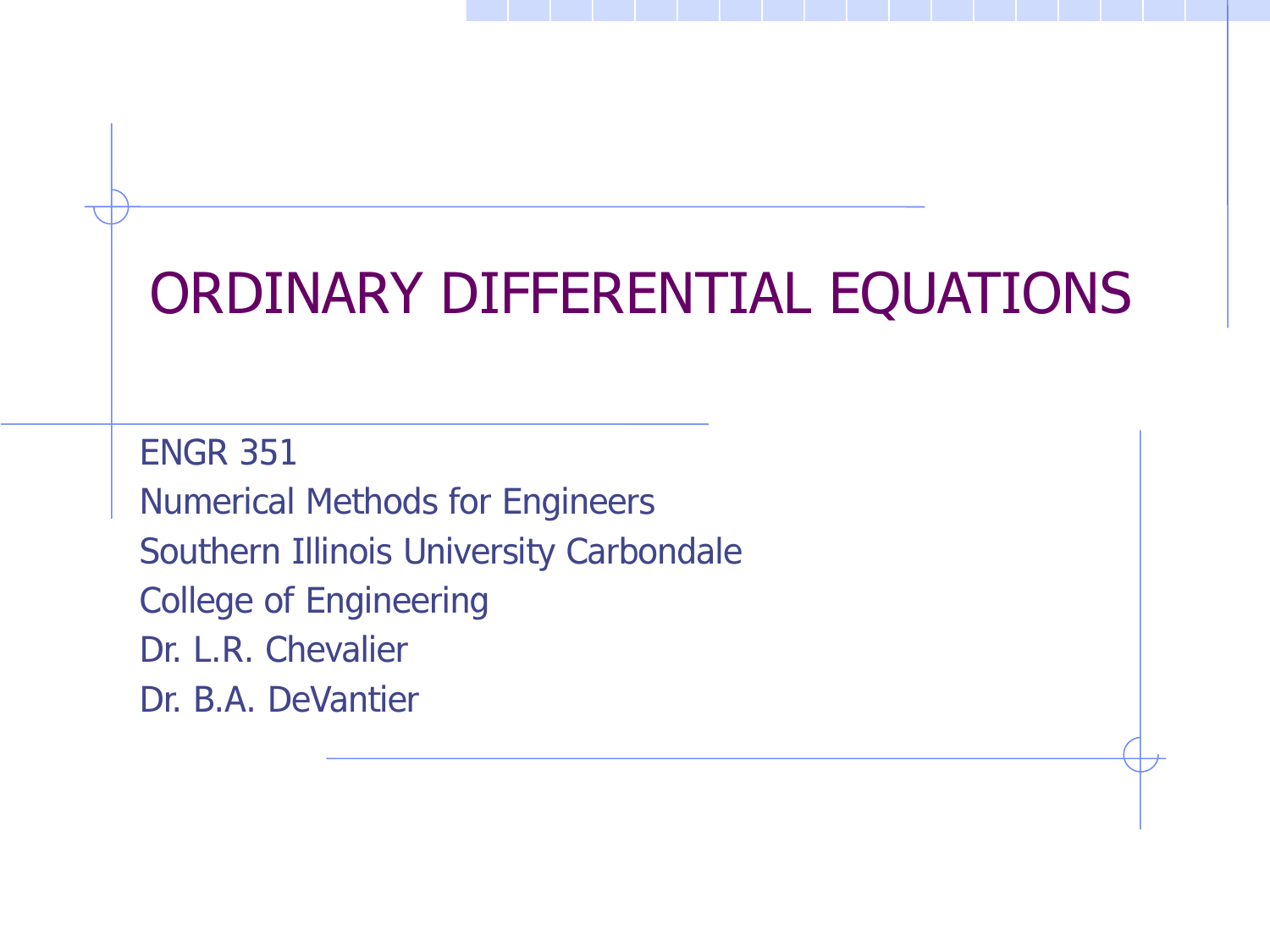

# ORDINARY DIFFERENTIAL EQUATIONS
ENGR 351
Numerical Methods for Engineers
Southern Illinois University Carbondale
College of Engineering
Dr. L.R. Chevalier
Dr. B.A. DeVantier